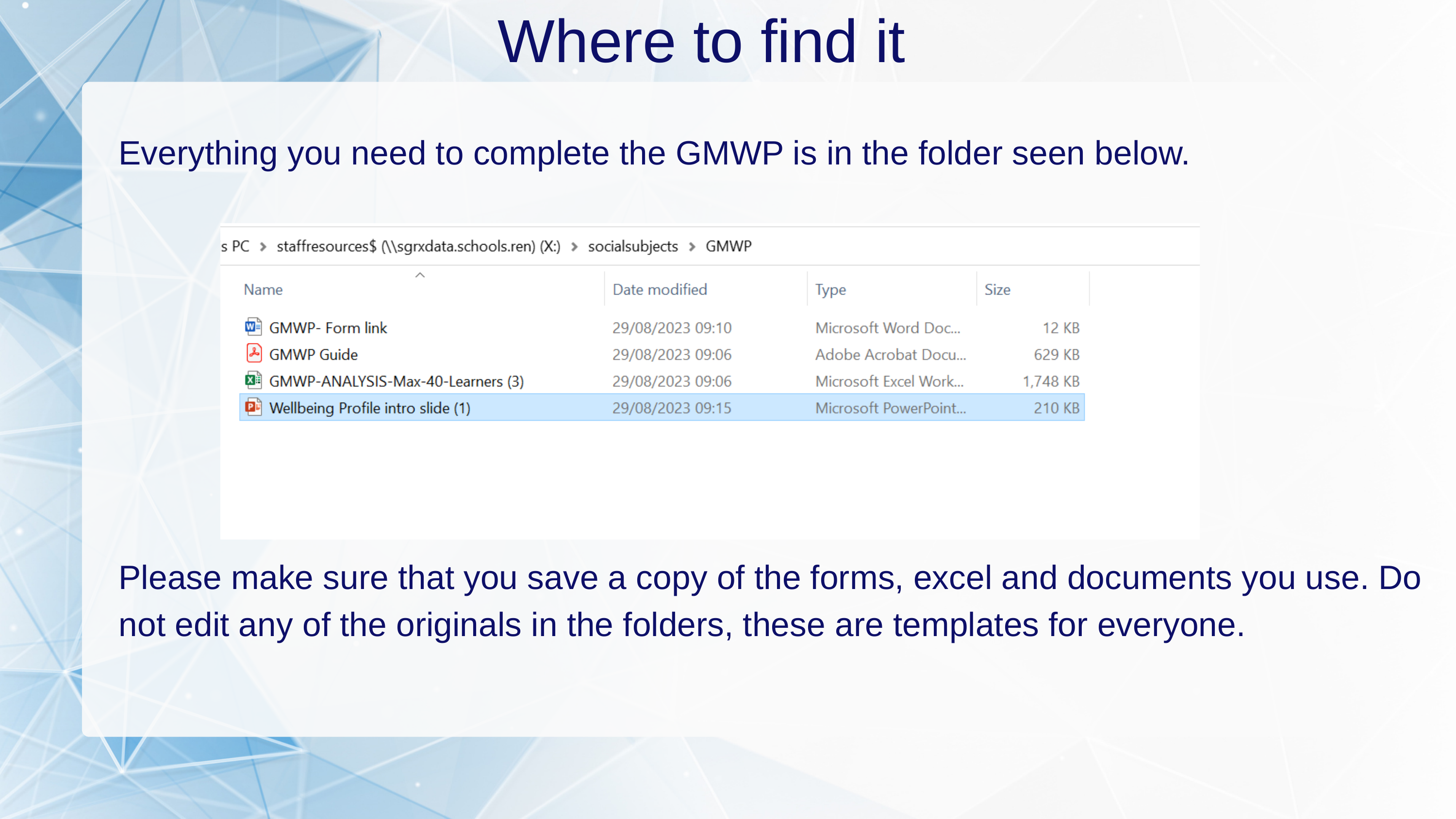

Where to find it

Everything you need to complete the GMWP is in the folder seen below.

Please make sure that you save a copy of the forms, excel and documents you use. Do not edit any of the originals in the folders, these are templates for everyone.